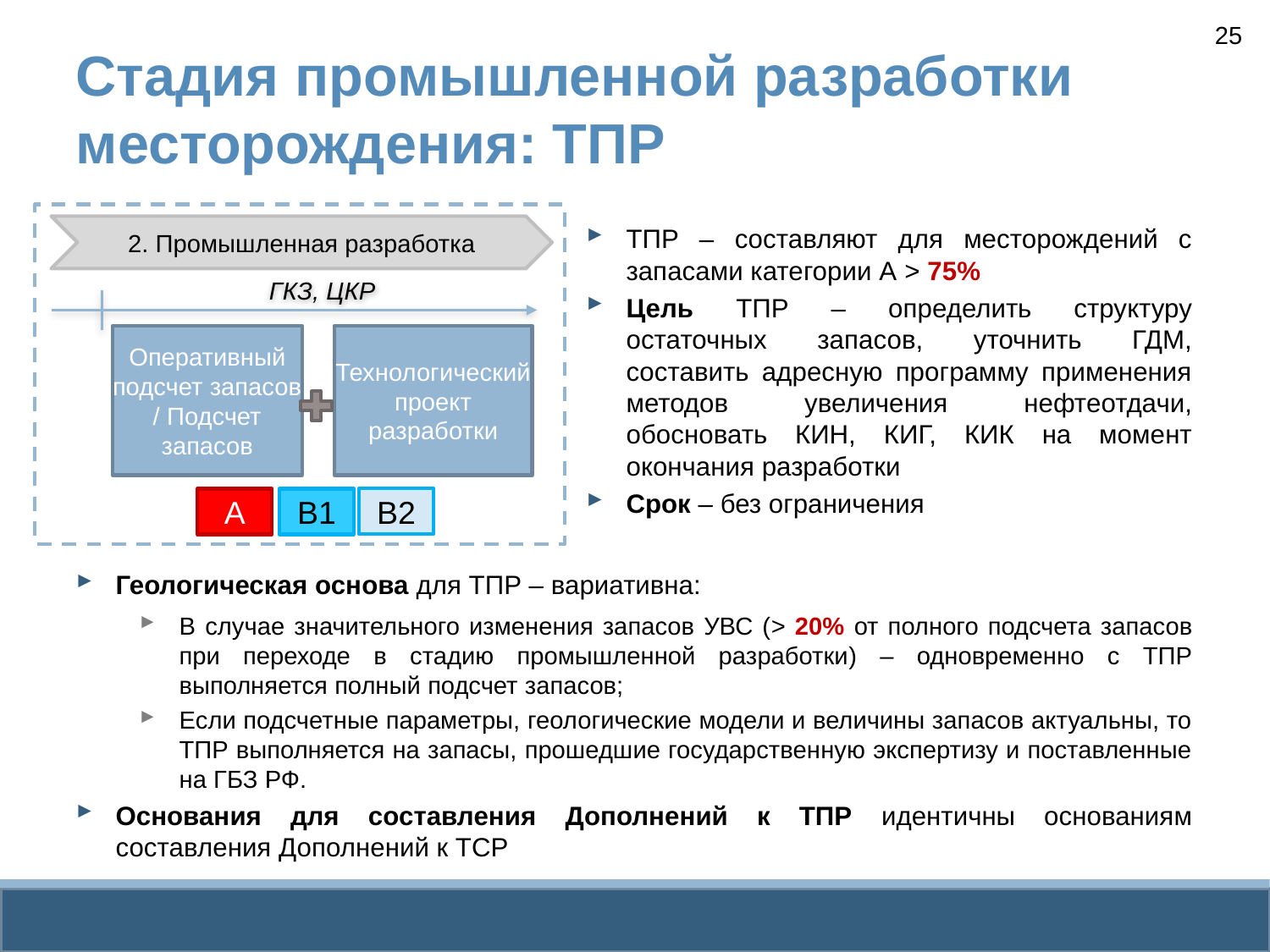

25
# Стадия промышленной разработки месторождения: ТПР

2. Промышленная разработка
ТПР – составляют для месторождений с запасами категории А > 75%
Цель ТПР – определить структуру остаточных запасов, уточнить ГДМ, составить адресную программу применения методов увеличения нефтеотдачи, обосновать КИН, КИГ, КИК на момент окончания разработки
Срок – без ограничения
ГКЗ, ЦКР
Оперативный подсчет запасов / Подсчет запасов
Технологический проект разработки

В2
А
В1
Геологическая основа для ТПР – вариативна:
В случае значительного изменения запасов УВС (> 20% от полного подсчета запасов при переходе в стадию промышленной разработки) – одновременно с ТПР выполняется полный подсчет запасов;
Если подсчетные параметры, геологические модели и величины запасов актуальны, то ТПР выполняется на запасы, прошедшие государственную экспертизу и поставленные на ГБЗ РФ.
Основания для составления Дополнений к ТПР идентичны основаниям составления Дополнений к ТСР